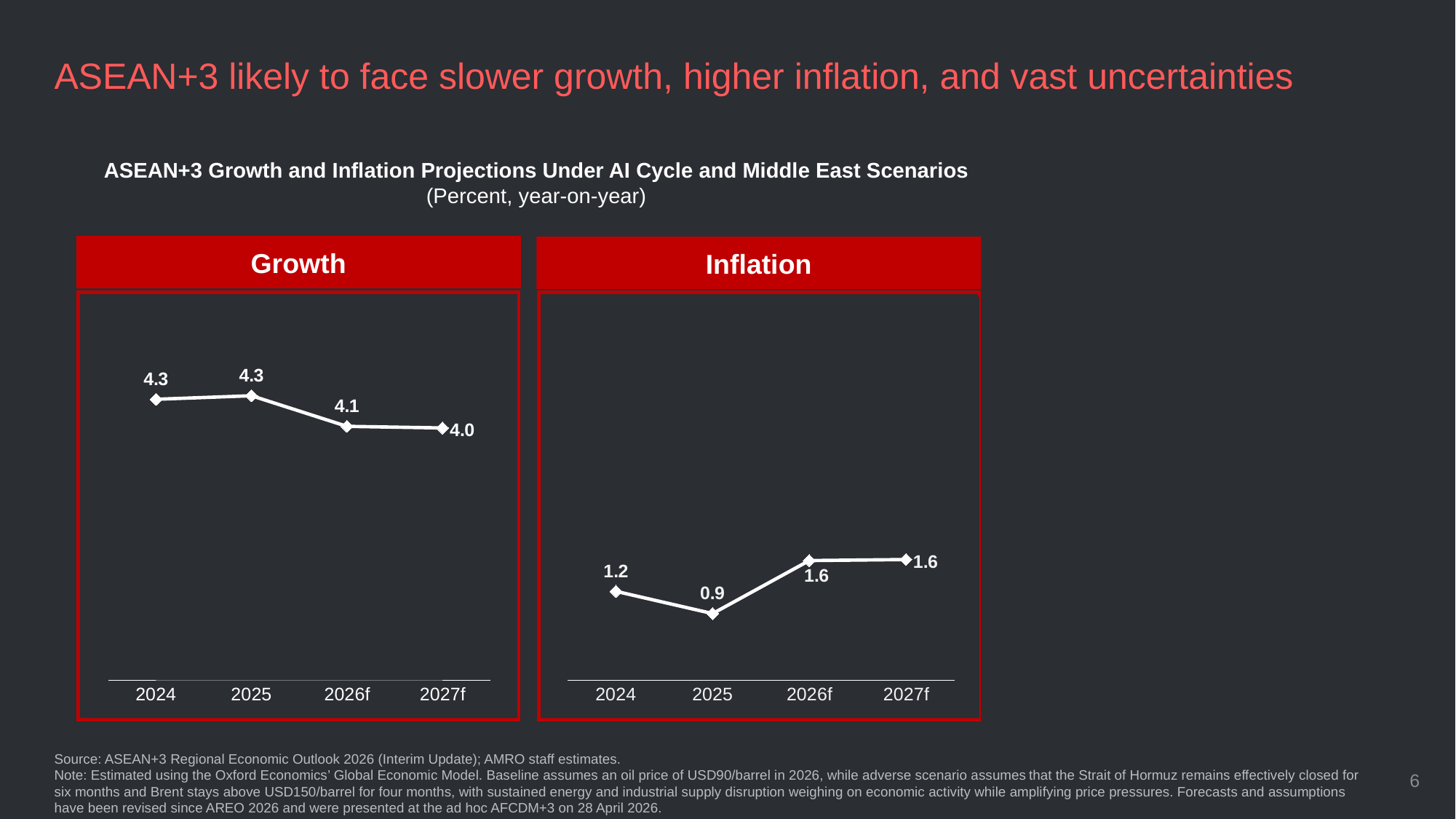

ASEAN+3 likely to face slower growth, higher inflation, and vast uncertainties
ASEAN+3 Growth and Inflation Projections Under AI Cycle and Middle East Scenarios
(Percent, year-on-year)

Growth
Inflation

### Chart

| Category |  | Baseline |
|---|---|---|
| 2024 | 4.27134631363392 | 4.27134631363392 |
| 2025 | 4.3 | 4.3 |
| 2026f | 3.733728785350069 | 4.052722241983886 |
| 2027f | 2.4963180029548857 | 4.039850976800453 |

### Chart

| Category | Baseline |
|---|---|
| 2024 | 1.2 |
| 2025 | 0.9 |
| 2026f | 1.61427419619468 |
| 2027f | 1.6279054964053552 |
Source: ASEAN+3 Regional Economic Outlook 2026 (Interim Update); AMRO staff estimates.
Note: Estimated using the Oxford Economics’ Global Economic Model. Baseline assumes an oil price of USD90/barrel in 2026, while adverse scenario assumes that the Strait of Hormuz remains effectively closed for six months and Brent stays above USD150/barrel for four months, with sustained energy and industrial supply disruption weighing on economic activity while amplifying price pressures. Forecasts and assumptions have been revised since AREO 2026 and were presented at the ad hoc AFCDM+3 on 28 April 2026.